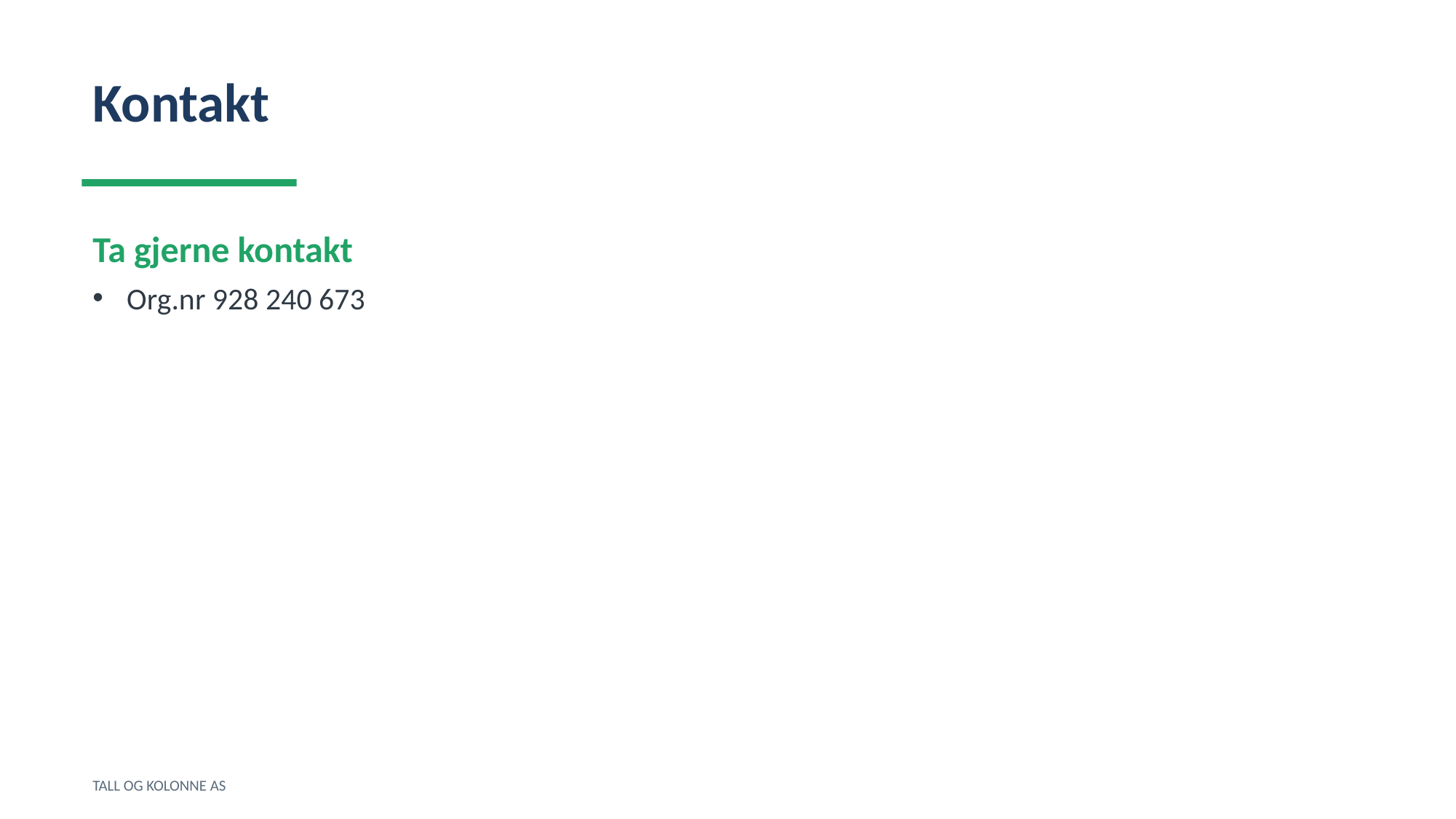

Kontakt

Ta gjerne kontakt
Org.nr 928 240 673
TALL OG KOLONNE AS